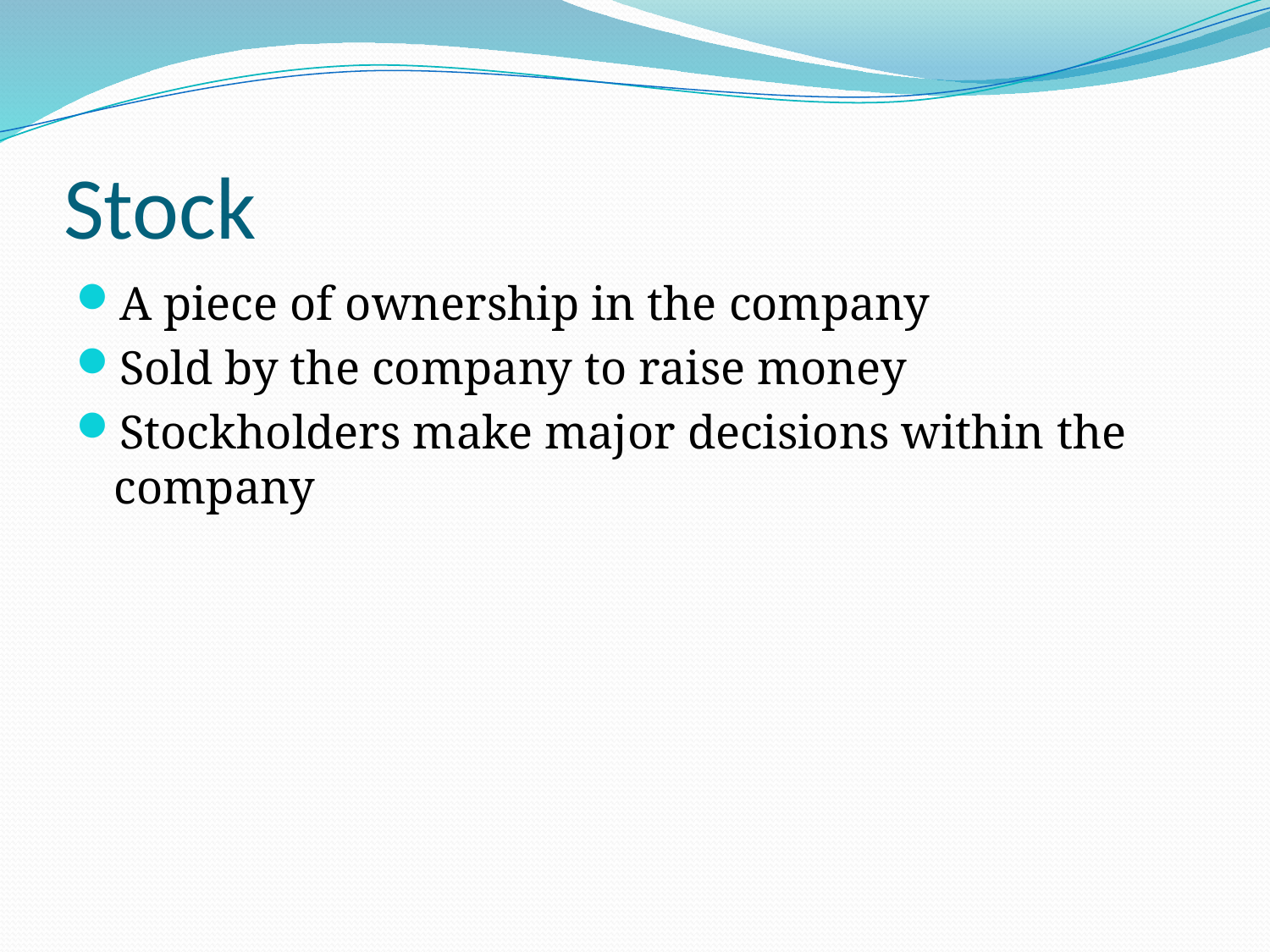

# Stock
A piece of ownership in the company
Sold by the company to raise money
Stockholders make major decisions within the company